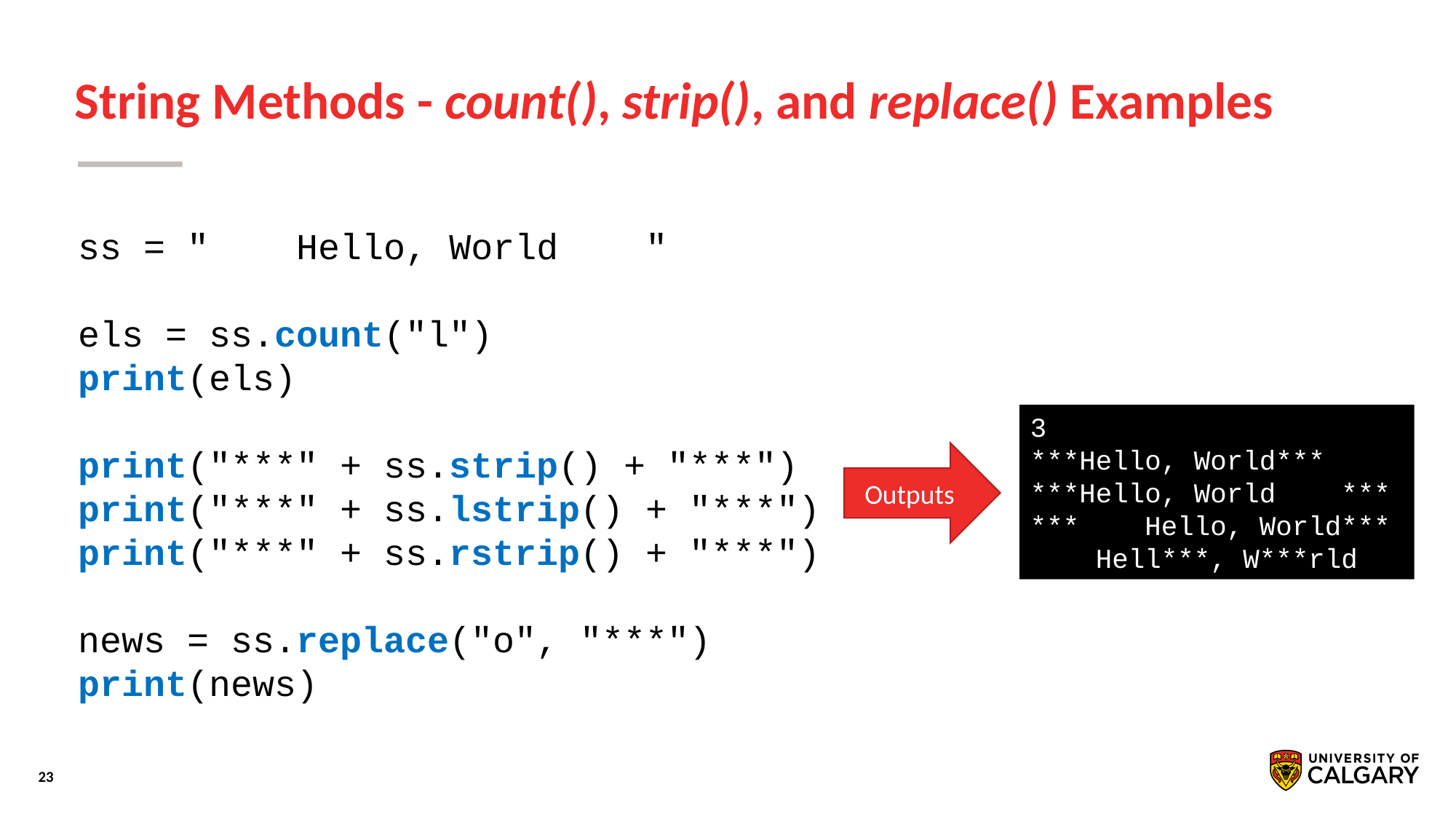

# String Methods - count(), strip(), and replace() Examples
ss = "    Hello, World    "

els = ss.count("l")
print(els)

print("***" + ss.strip() + "***")
print("***" + ss.lstrip() + "***")
print("***" + ss.rstrip() + "***")

news = ss.replace("o", "***")
print(news)
3
***Hello, World***
***Hello, World    ***
***    Hello, World***
    Hell***, W***rld
Outputs